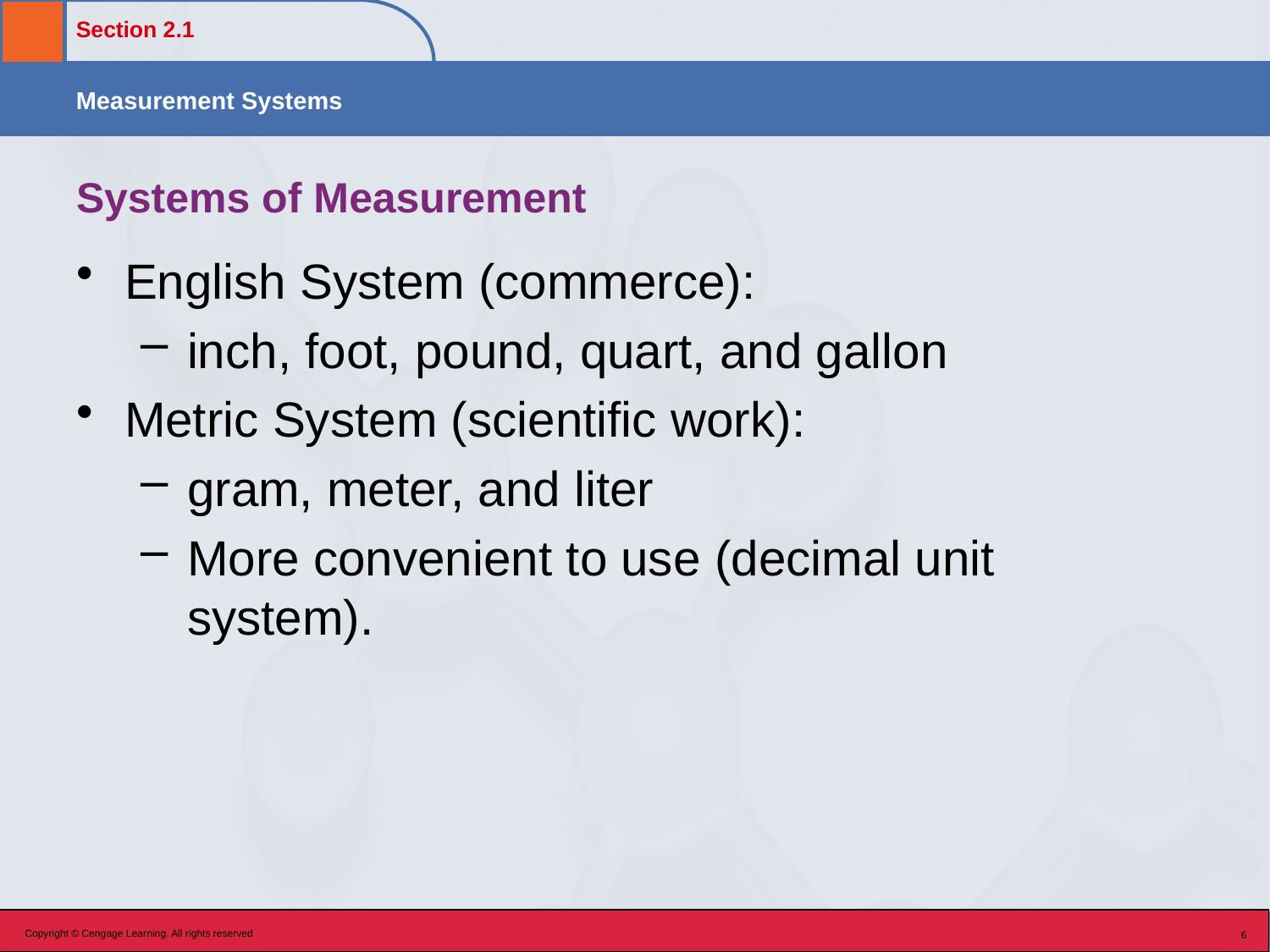

# Systems of Measurement
English System (commerce):
inch, foot, pound, quart, and gallon
Metric System (scientific work):
gram, meter, and liter
More convenient to use (decimal unit system).
Copyright © Cengage Learning. All rights reserved
6